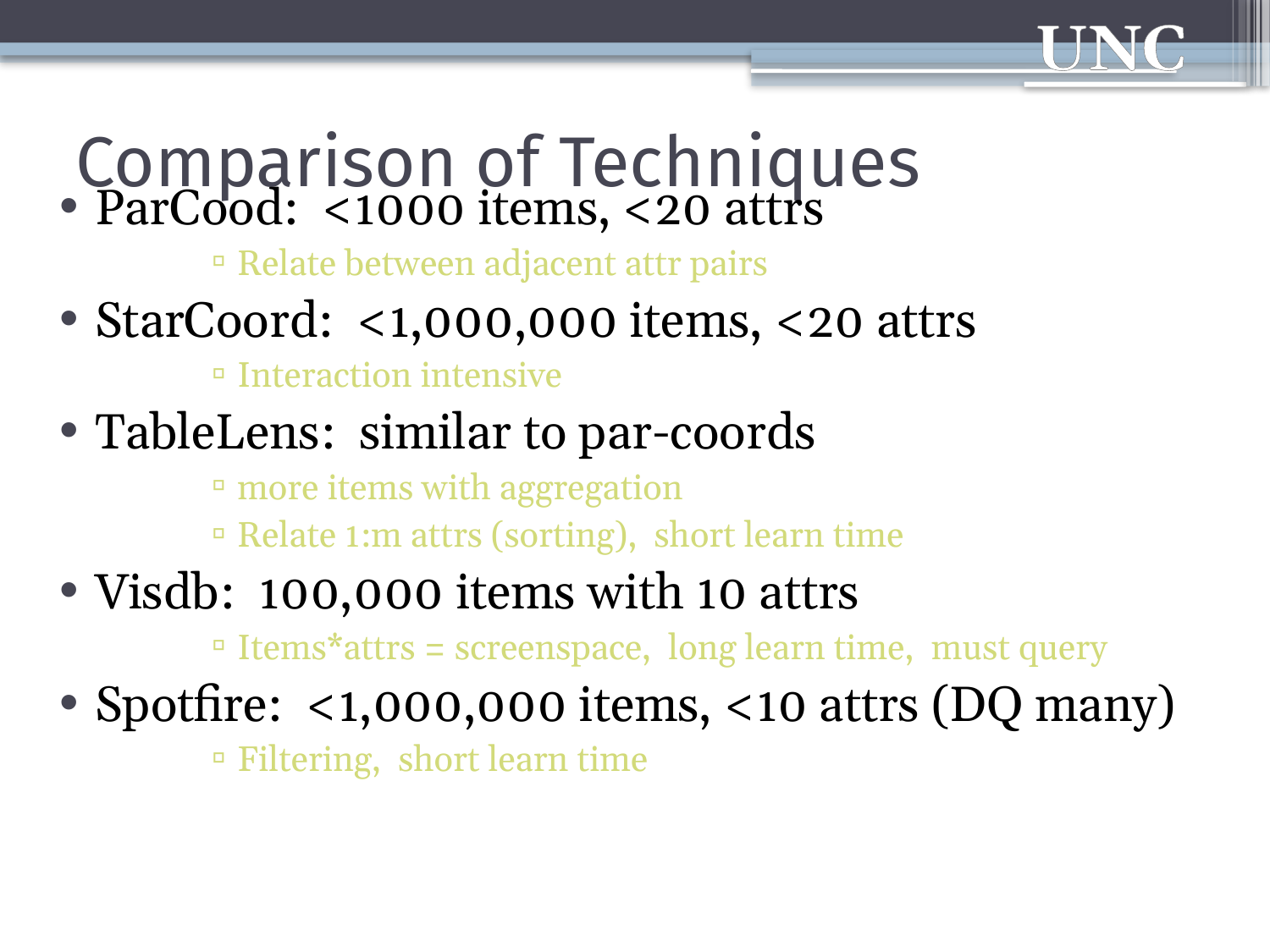

# Comparison of Techniques
ParCood:  <1000 items, <20 attrs
Relate between adjacent attr pairs
StarCoord:  <1,000,000 items, <20 attrs
Interaction intensive
TableLens:  similar to par-coords
more items with aggregation
Relate 1:m attrs (sorting),  short learn time
Visdb:  100,000 items with 10 attrs
Items*attrs = screenspace,  long learn time,  must query
Spotfire:  <1,000,000 items, <10 attrs (DQ many)
Filtering,  short learn time